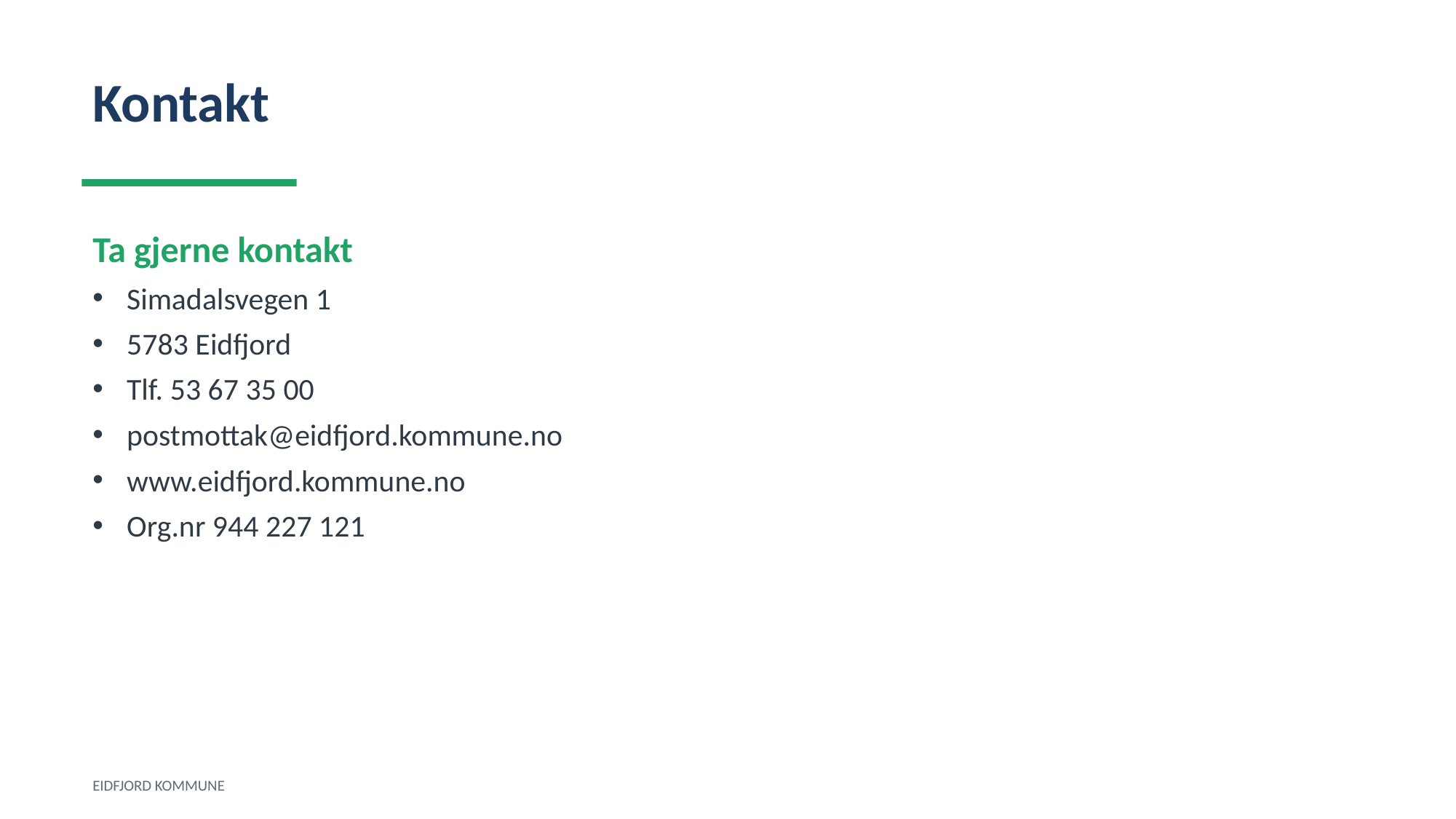

Kontakt

Ta gjerne kontakt
Simadalsvegen 1
5783 Eidfjord
Tlf. 53 67 35 00
postmottak@eidfjord.kommune.no
www.eidfjord.kommune.no
Org.nr 944 227 121
EIDFJORD KOMMUNE